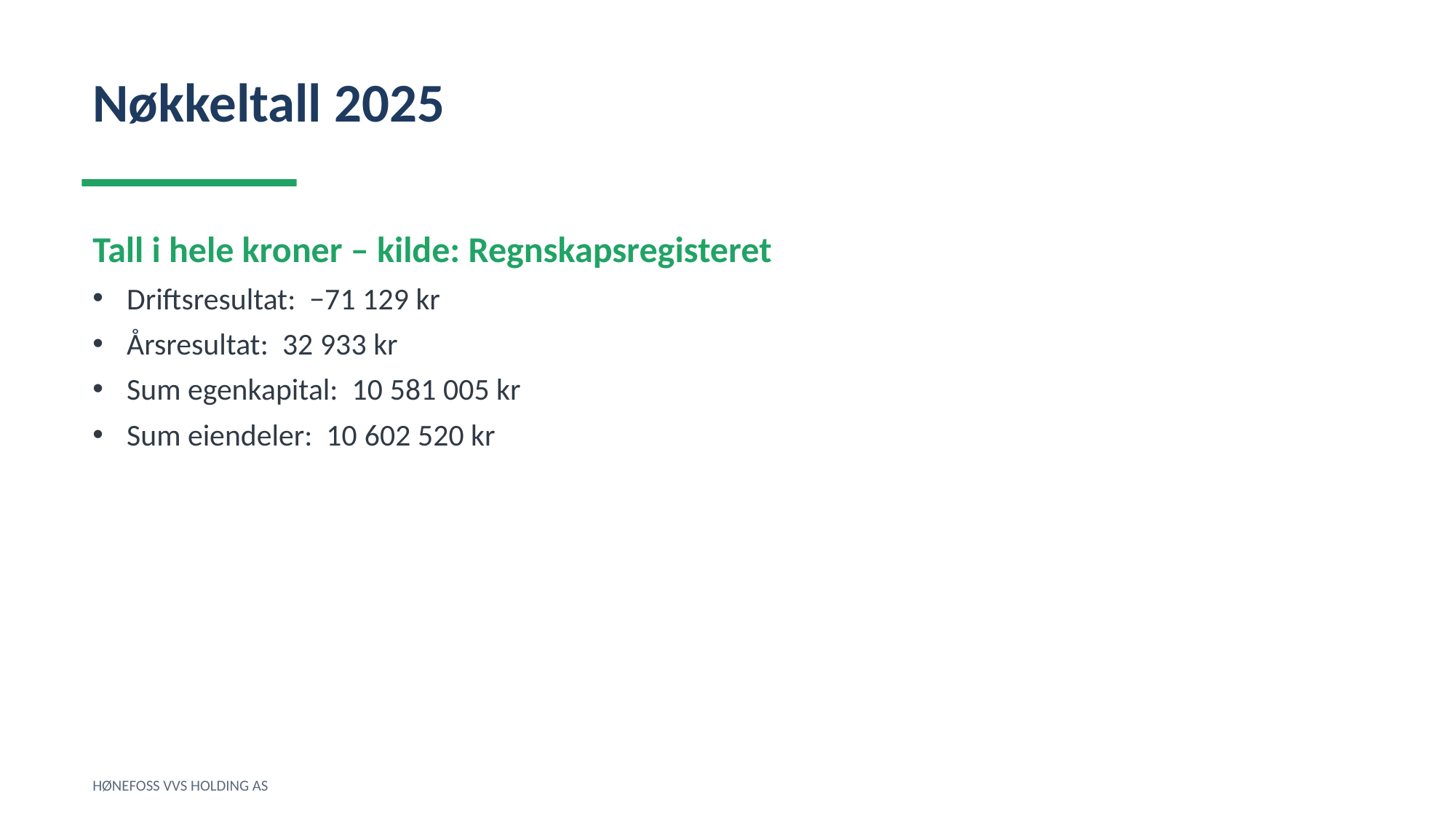

Nøkkeltall 2025

Tall i hele kroner – kilde: Regnskapsregisteret
Driftsresultat:  −71 129 kr
Årsresultat:  32 933 kr
Sum egenkapital:  10 581 005 kr
Sum eiendeler:  10 602 520 kr
HØNEFOSS VVS HOLDING AS